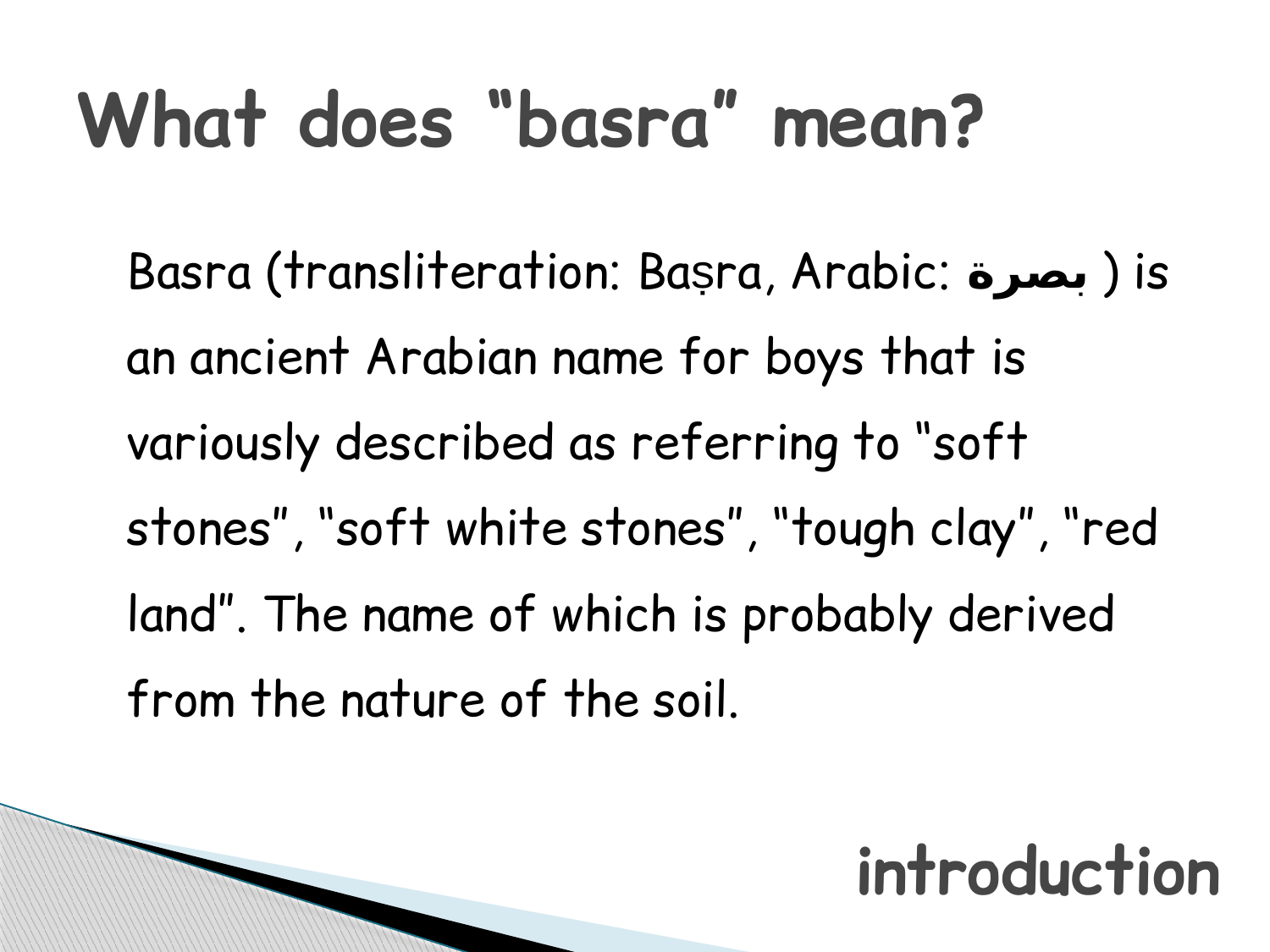

# What does “basra” mean?
	Basra (transliteration: Baṣra, Arabic: بصرة ) is an ancient Arabian name for boys that is variously described as referring to “soft stones”, “soft white stones”, “tough clay”, “red land”. The name of which is probably derived from the nature of the soil.
introduction